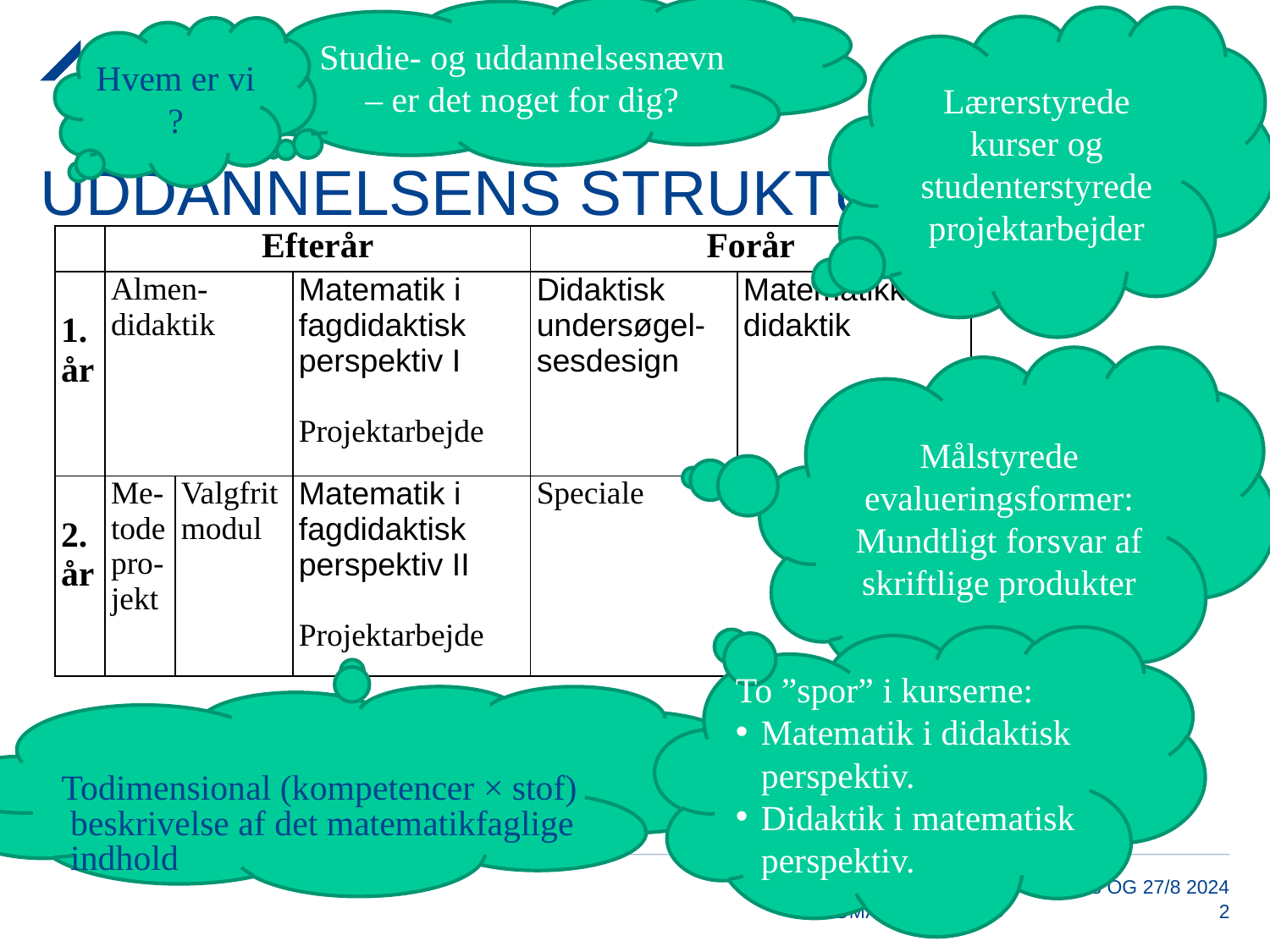

Studie- og uddannelsesnævn – er det noget for dig?
Lærerstyrede kurser og studenterstyrede projektarbejder
Hvem er vi?
# Uddannelsens struktur
|  | Efterår |  |  | Forår |  |
| --- | --- | --- | --- | --- | --- |
| år | Almen-didaktik |  | Matematik i fagdidaktisk perspektiv I Projektarbejde | Didaktisk undersøgel-sesdesign | Matematikkens didaktik |
| 2. år | Me-todepro-jekt | Valgfrit modul | Matematik i fagdidaktisk perspektiv II Projektarbejde | Speciale |  |
Målstyrede evalueringsformer: Mundtligt forsvar af skriftlige produkter
To ”spor” i kurserne:
Matematik i didaktisk perspektiv.
Didaktik i matematisk perspektiv.
Todimensional (kompetencer × stof) beskrivelse af det matematikfaglige indhold
2